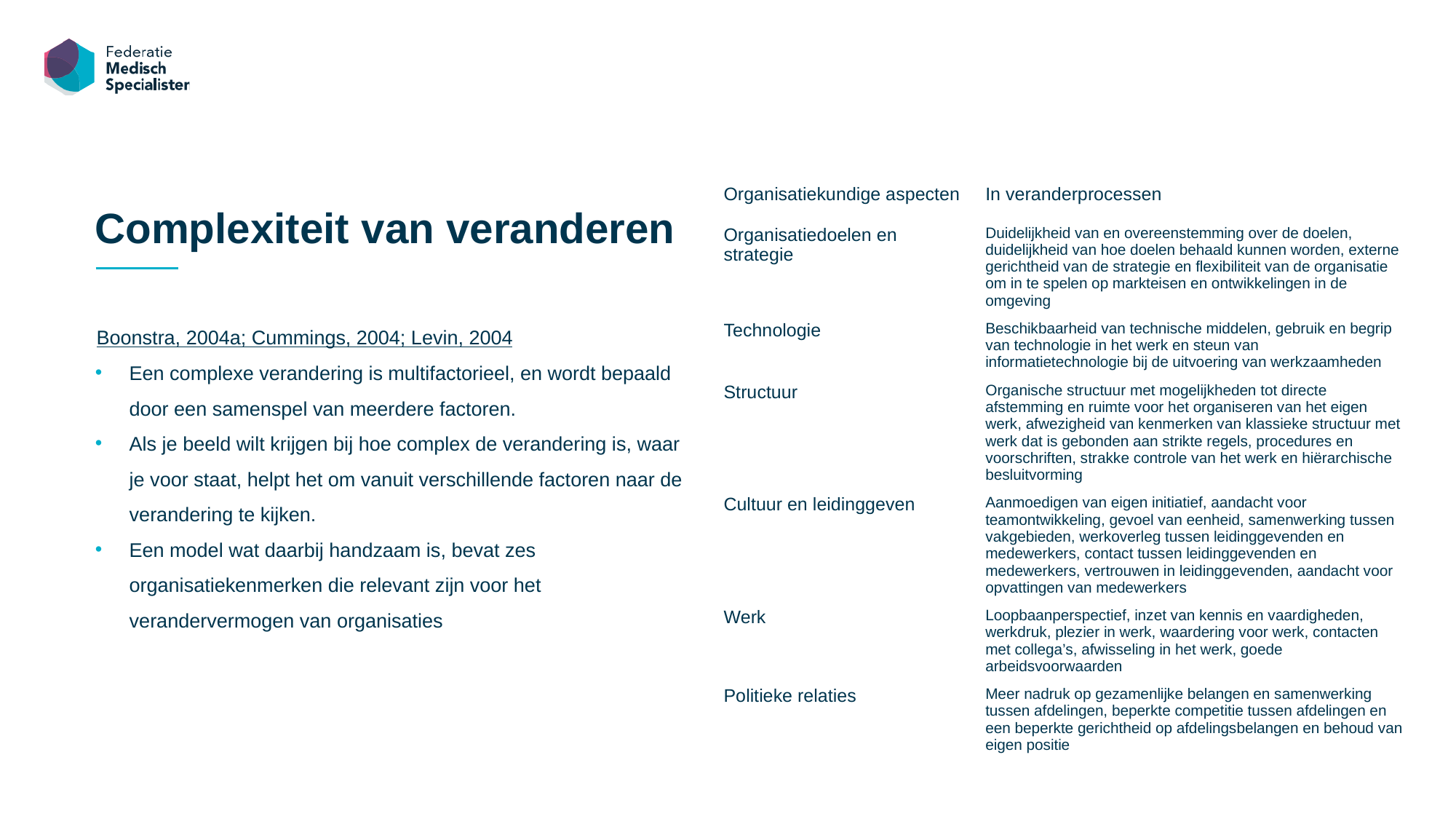

Complexiteit van veranderen
| Organisatiekundige aspecten | In veranderprocessen |
| --- | --- |
| Organisatiedoelen en strategie | Duidelijkheid van en overeenstemming over de doelen, duidelijkheid van hoe doelen behaald kunnen worden, externe gerichtheid van de strategie en flexibiliteit van de organisatie om in te spelen op markteisen en ontwikkelingen in de omgeving |
| Technologie | Beschikbaarheid van technische middelen, gebruik en begrip van technologie in het werk en steun van informatietechnologie bij de uitvoering van werkzaamheden |
| Structuur | Organische structuur met mogelijkheden tot directe afstemming en ruimte voor het organiseren van het eigen werk, afwezigheid van kenmerken van klassieke structuur met werk dat is gebonden aan strikte regels, procedures en voorschriften, strakke controle van het werk en hiërarchische besluitvorming |
| Cultuur en leidinggeven | Aanmoedigen van eigen initiatief, aandacht voor teamontwikkeling, gevoel van eenheid, samenwerking tussen vakgebieden, werkoverleg tussen leidinggevenden en medewerkers, contact tussen leidinggevenden en medewerkers, vertrouwen in leidinggevenden, aandacht voor opvattingen van medewerkers |
| Werk | Loopbaanperspectief, inzet van kennis en vaardigheden, werkdruk, plezier in werk, waardering voor werk, contacten met collega’s, afwisseling in het werk, goede arbeidsvoorwaarden |
| Politieke relaties | Meer nadruk op gezamenlijke belangen en samenwerking tussen afdelingen, beperkte competitie tussen afdelingen en een beperkte gerichtheid op afdelingsbelangen en behoud van eigen positie |
Boonstra, 2004a; Cummings, 2004; Levin, 2004
Een complexe verandering is multifactorieel, en wordt bepaald door een samenspel van meerdere factoren.
Als je beeld wilt krijgen bij hoe complex de verandering is, waar je voor staat, helpt het om vanuit verschillende factoren naar de verandering te kijken.
Een model wat daarbij handzaam is, bevat zes organisatiekenmerken die relevant zijn voor het verandervermogen van organisaties